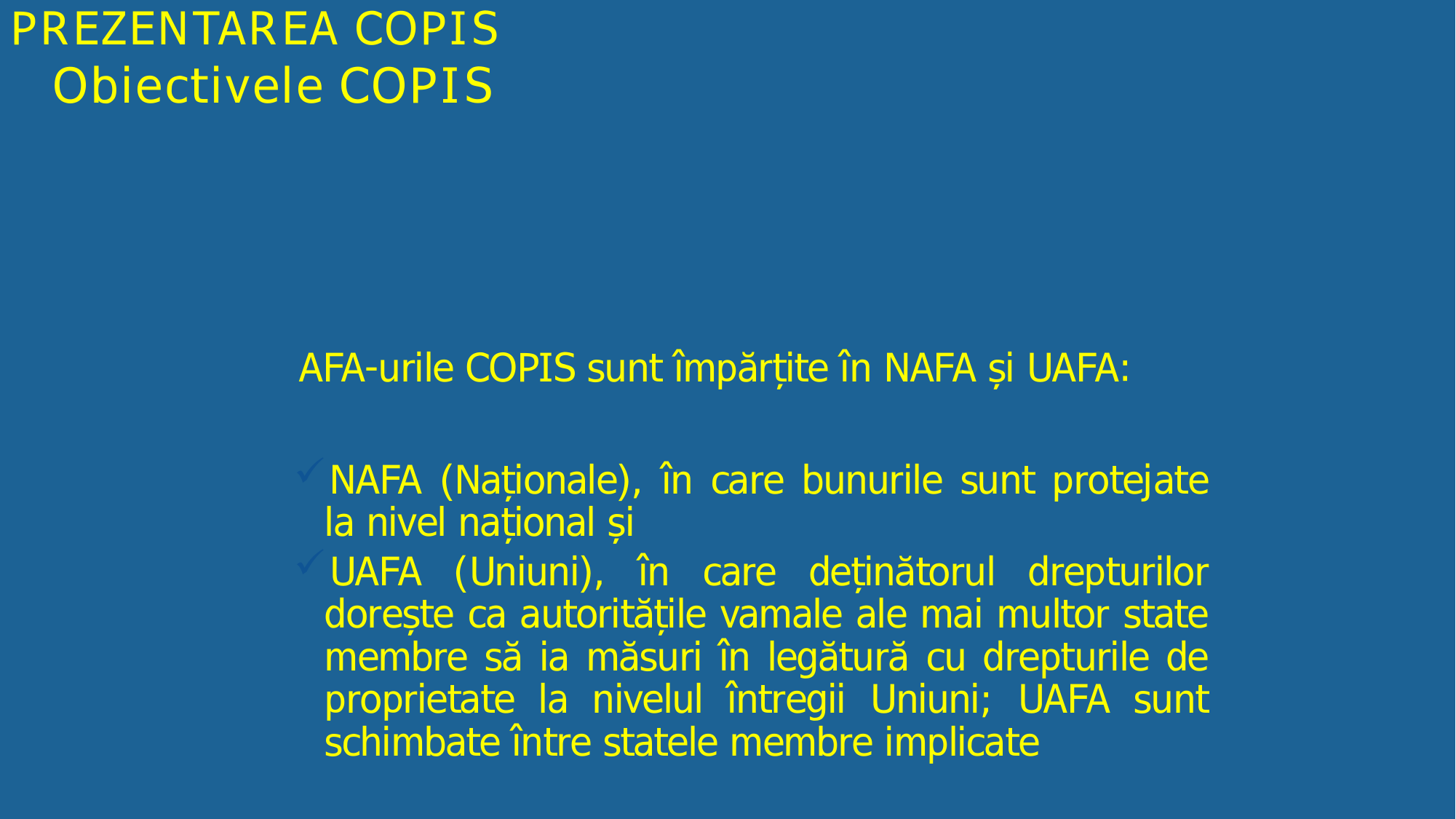

PREZENTAREA COPIS
Obiectivele COPIS

AFA-urile COPIS sunt împărțite în NAFA și UAFA:

NAFA (Naționale), în care bunurile sunt protejate la nivel național și
UAFA (Uniuni), în care deținătorul drepturilor dorește ca autoritățile vamale ale mai multor state membre să ia măsuri în legătură cu drepturile de proprietate la nivelul întregii Uniuni; UAFA sunt schimbate între statele membre implicate